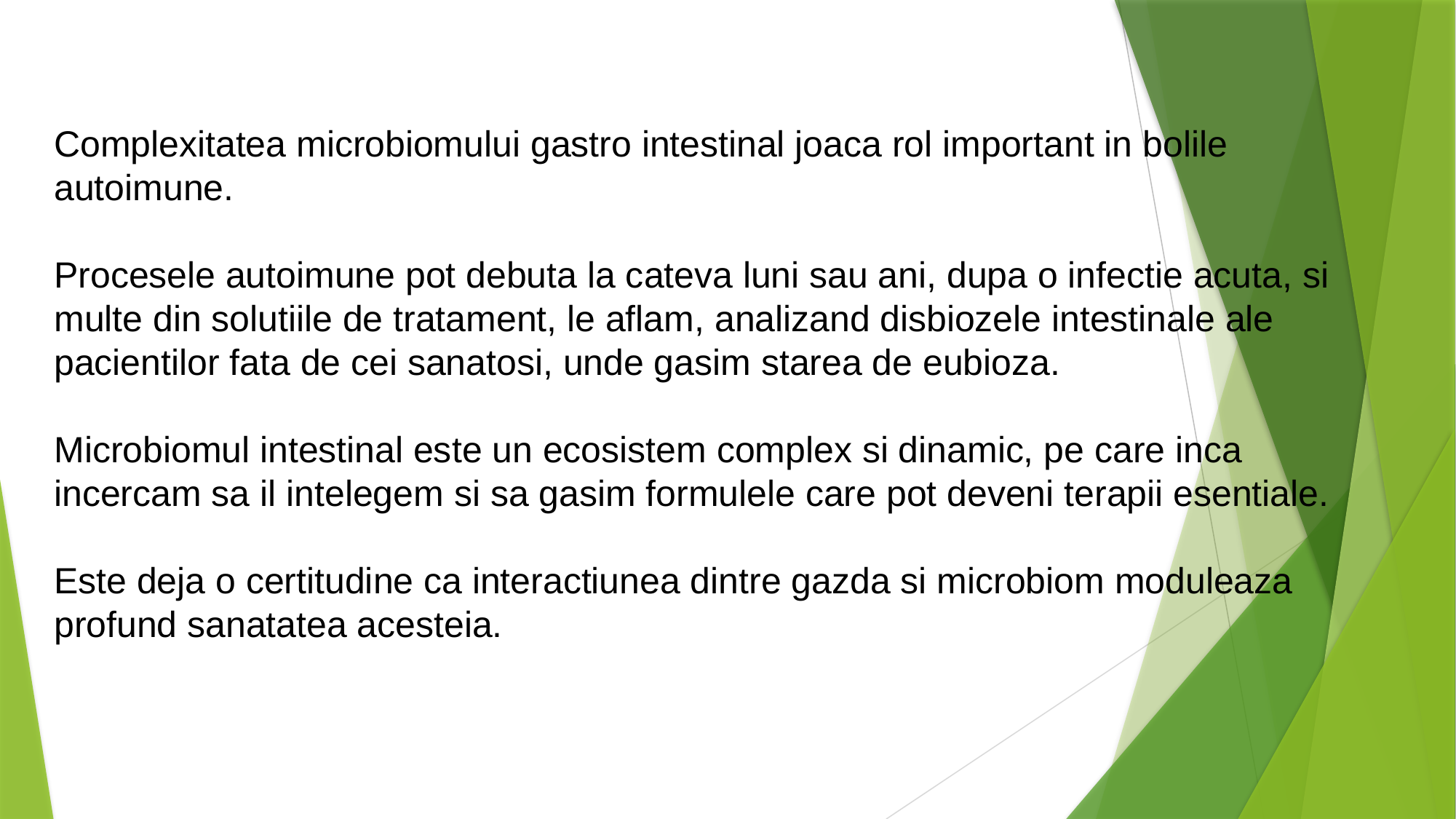

Complexitatea microbiomului gastro intestinal joaca rol important in bolile autoimune.

Procesele autoimune pot debuta la cateva luni sau ani, dupa o infectie acuta, si multe din solutiile de tratament, le aflam, analizand disbiozele intestinale ale pacientilor fata de cei sanatosi, unde gasim starea de eubioza.

Microbiomul intestinal este un ecosistem complex si dinamic, pe care inca incercam sa il intelegem si sa gasim formulele care pot deveni terapii esentiale.

Este deja o certitudine ca interactiunea dintre gazda si microbiom moduleaza profund sanatatea acesteia.